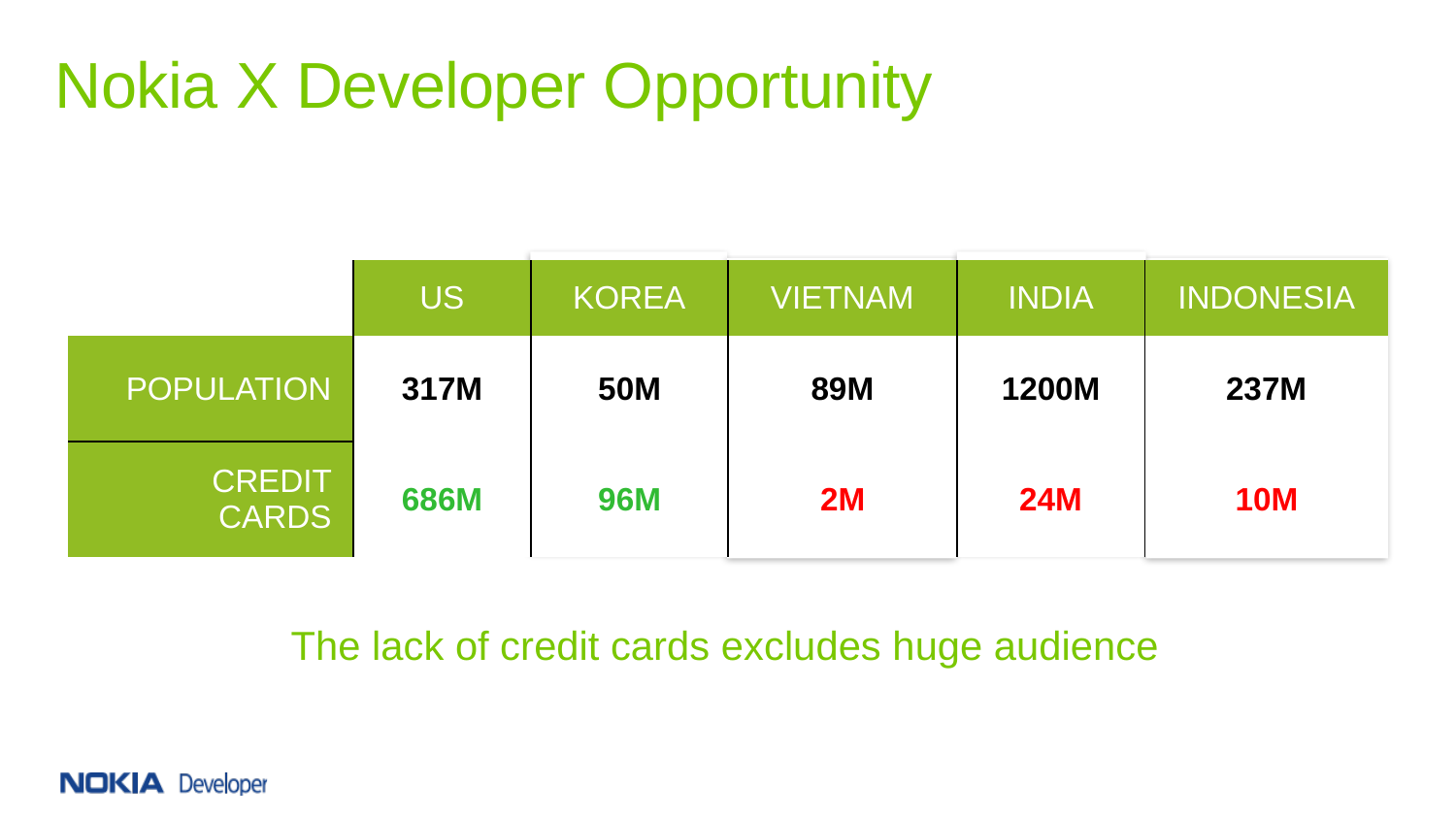

Nokia X Developer Opportunity

|  | US | KOREA | VIETNAM | INDIA | INDONESIA |
| --- | --- | --- | --- | --- | --- |
| POPULATION | 317M | 50M | 89M | 1200M | 237M |
| CREDIT CARDS | 686M | 96M | 2M | 24M | 10M |
The lack of credit cards excludes huge audience